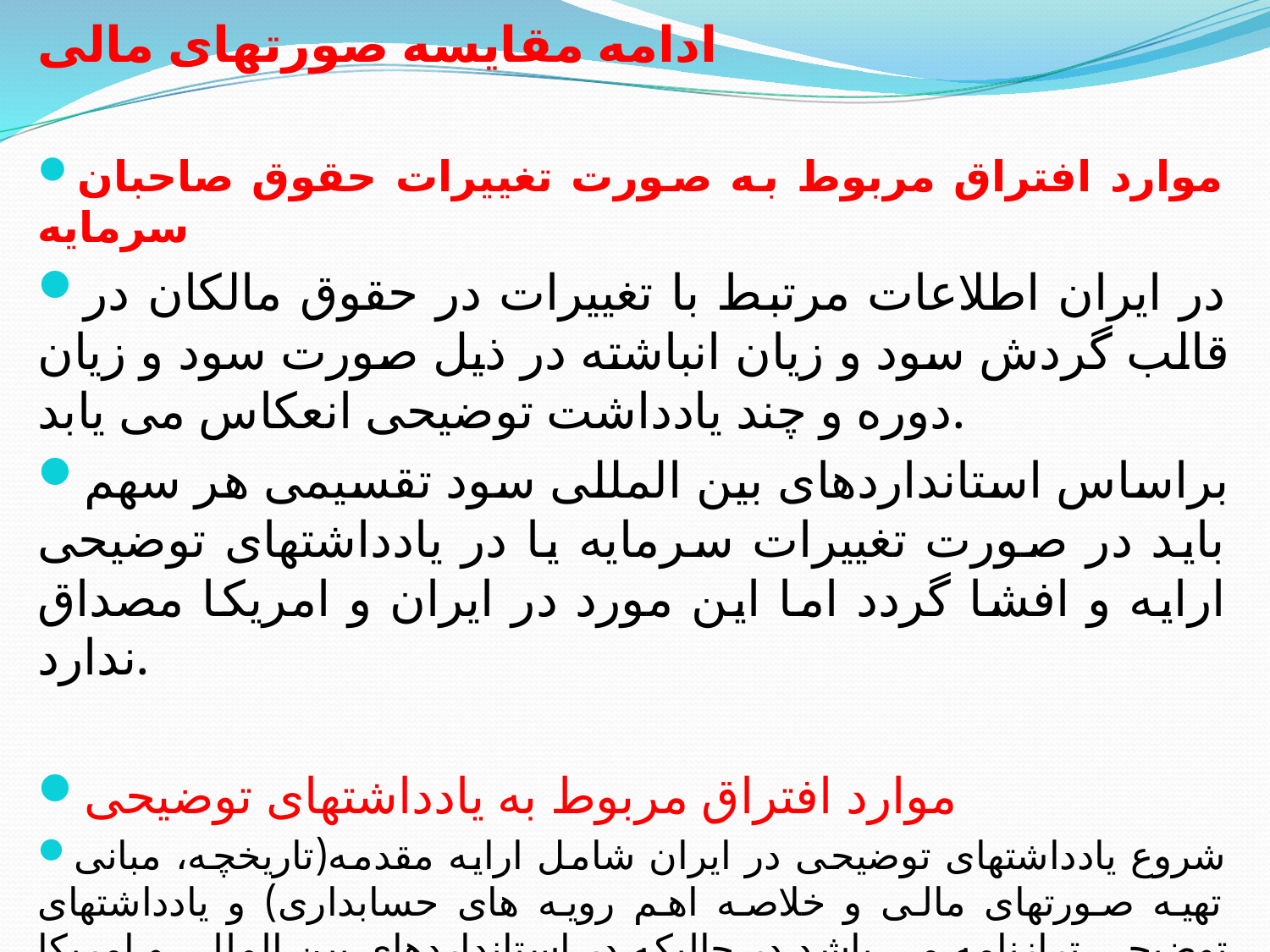

# ادامه مقایسه صورتهای مالی

موارد افتراق مربوط به صورت تغییرات حقوق صاحبان سرمایه
در ایران اطلاعات مرتبط با تغییرات در حقوق مالکان در قالب گردش سود و زیان انباشته در ذیل صورت سود و زیان دوره و چند یادداشت توضیحی انعکاس می یابد.
براساس استانداردهای بین المللی سود تقسیمی هر سهم باید در صورت تغییرات سرمایه یا در یادداشتهای توضیحی ارایه و افشا گردد اما این مورد در ایران و امریکا مصداق ندارد.

موارد افتراق مربوط به یادداشتهای توضیحی
شروع یادداشتهای توضیحی در ایران شامل ارایه مقدمه(تاریخچه، مبانی تهیه صورتهای مالی و خلاصه اهم رویه های حسابداری) و یادداشتهای توضیحی ترازنامه می باشد در حالیکه در استانداردهای بین المللی و امریکا پس از ارائه مقدمات، یادداشتهای توضیحی  مربوط به صورت سود و زیان ارایه می شود.
در یادداشتهای توضیحی استانداردهای بین المللی و امریکا برخلاف ایران در مورد ریسک به تفصیل افشا و تشریح می گردد.